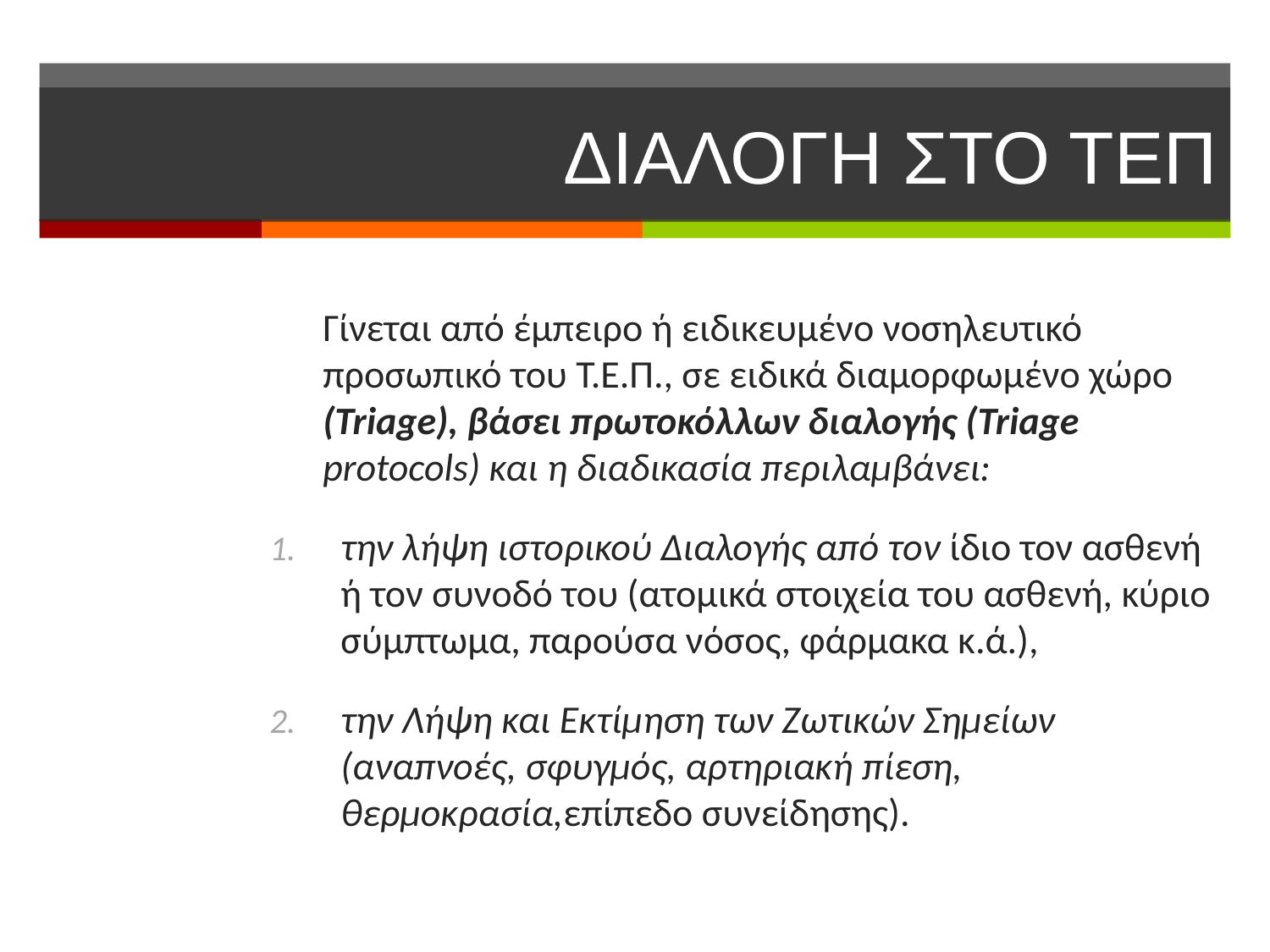

# ΔΙΑΛΟΓΗ ΣΤΟ ΤΕΠ
	Γίνεται από έμπειρο ή ειδικευμένο νοσηλευτικό προσωπικό του Τ.Ε.Π., σε ειδικά διαμορφωμένο χώρο (Triage), βάσει πρωτοκόλλων διαλογής (Triage protocols) και η διαδικασία περιλαμβάνει:
την λήψη ιστορικού Διαλογής από τον ίδιο τον ασθενή ή τον συνοδό του (ατομικά στοιχεία του ασθενή, κύριο σύμπτωμα, παρούσα νόσος, φάρμακα κ.ά.),
την Λήψη και Εκτίμηση των Ζωτικών Σημείων (αναπνοές, σφυγμός, αρτηριακή πίεση, θερμοκρασία,επίπεδο συνείδησης).